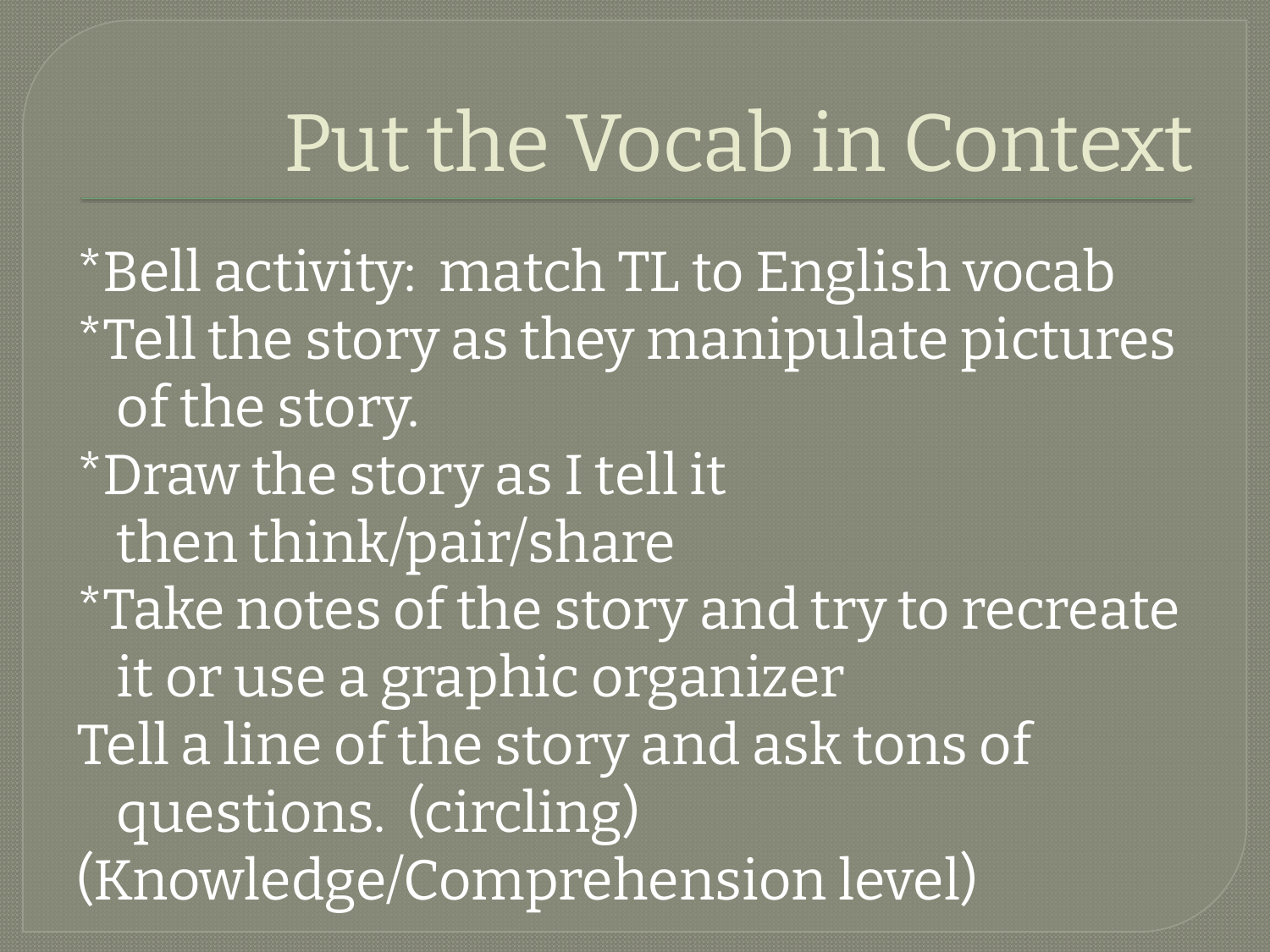

# Put the Vocab in Context
*Bell activity:  match TL to English vocab
*Tell the story as they manipulate pictures of the story.
*Draw the story as I tell it
	then think/pair/share
*Take notes of the story and try to recreate it or use a graphic organizer
Tell a line of the story and ask tons of questions.  (circling)
(Knowledge/Comprehension level)